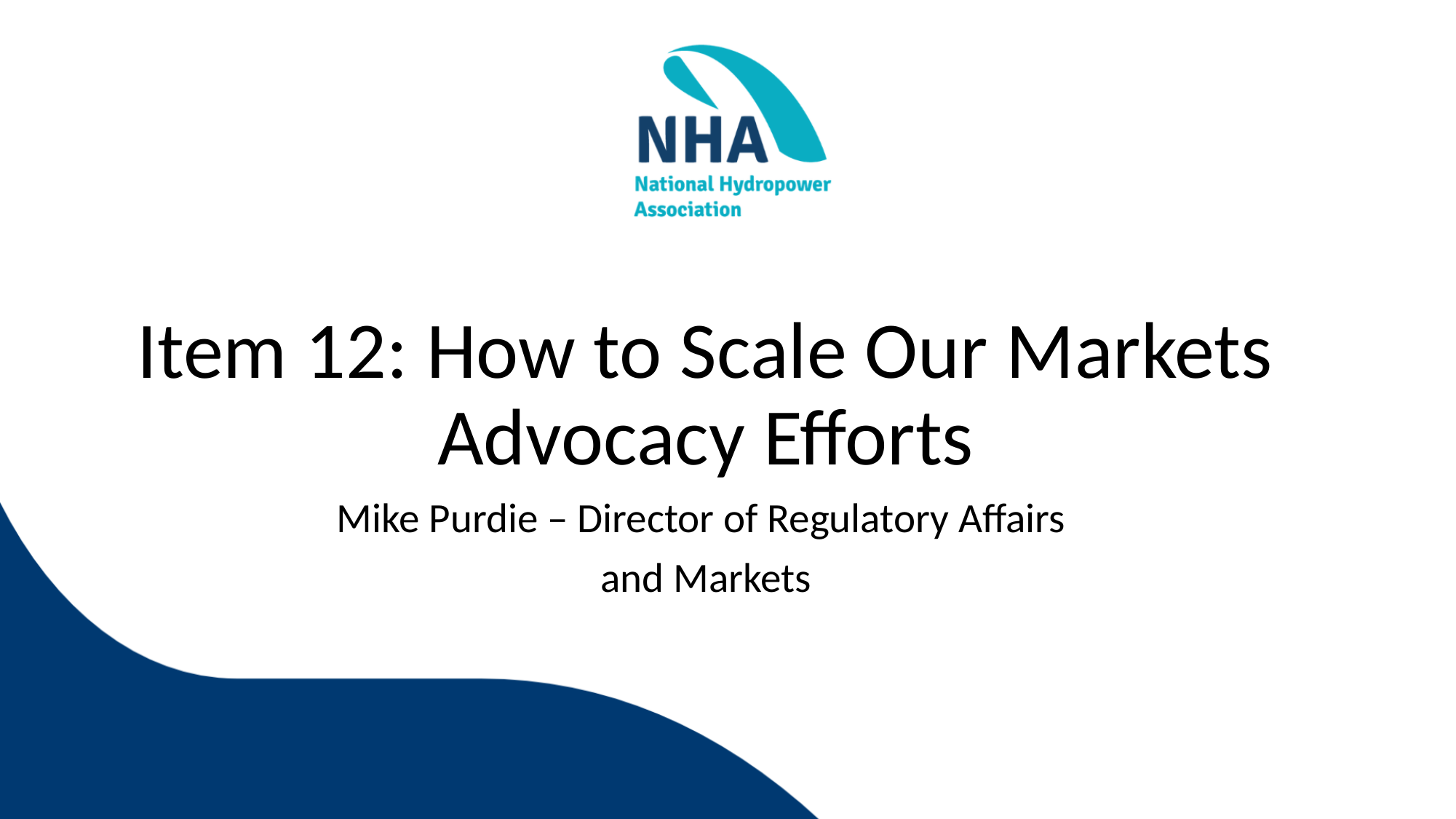

Item 12: How to Scale Our Markets Advocacy Efforts
Mike Purdie – Director of Regulatory Affairs
and Markets